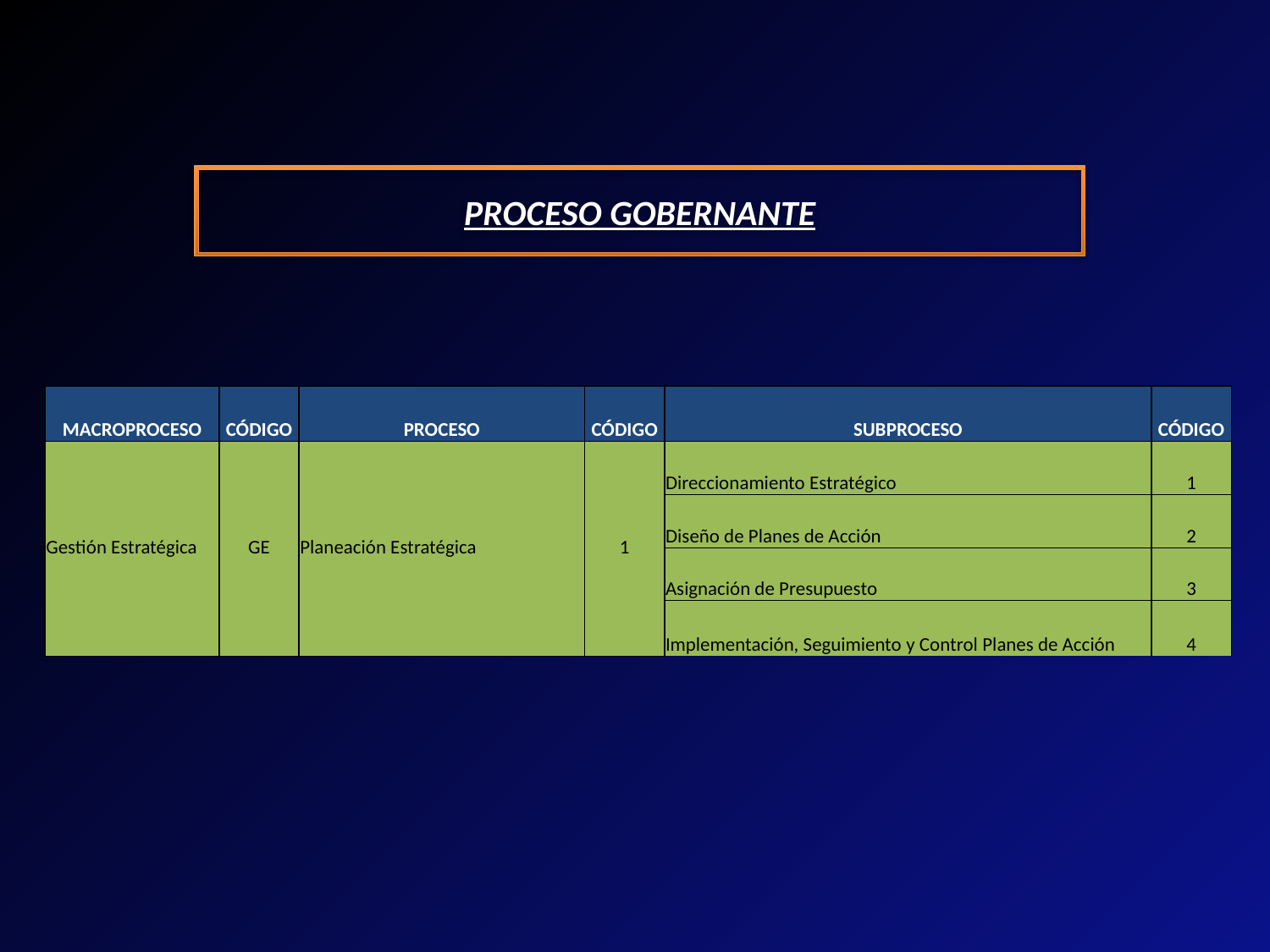

PROCESO GOBERNANTE
| MACROPROCESO | CÓDIGO | PROCESO | CÓDIGO | SUBPROCESO | CÓDIGO |
| --- | --- | --- | --- | --- | --- |
| Gestión Estratégica | GE | Planeación Estratégica | 1 | Direccionamiento Estratégico | 1 |
|  |  |  |  | Diseño de Planes de Acción | 2 |
|  |  |  |  | Asignación de Presupuesto | 3 |
|  |  |  |  | Implementación, Seguimiento y Control Planes de Acción | 4 |